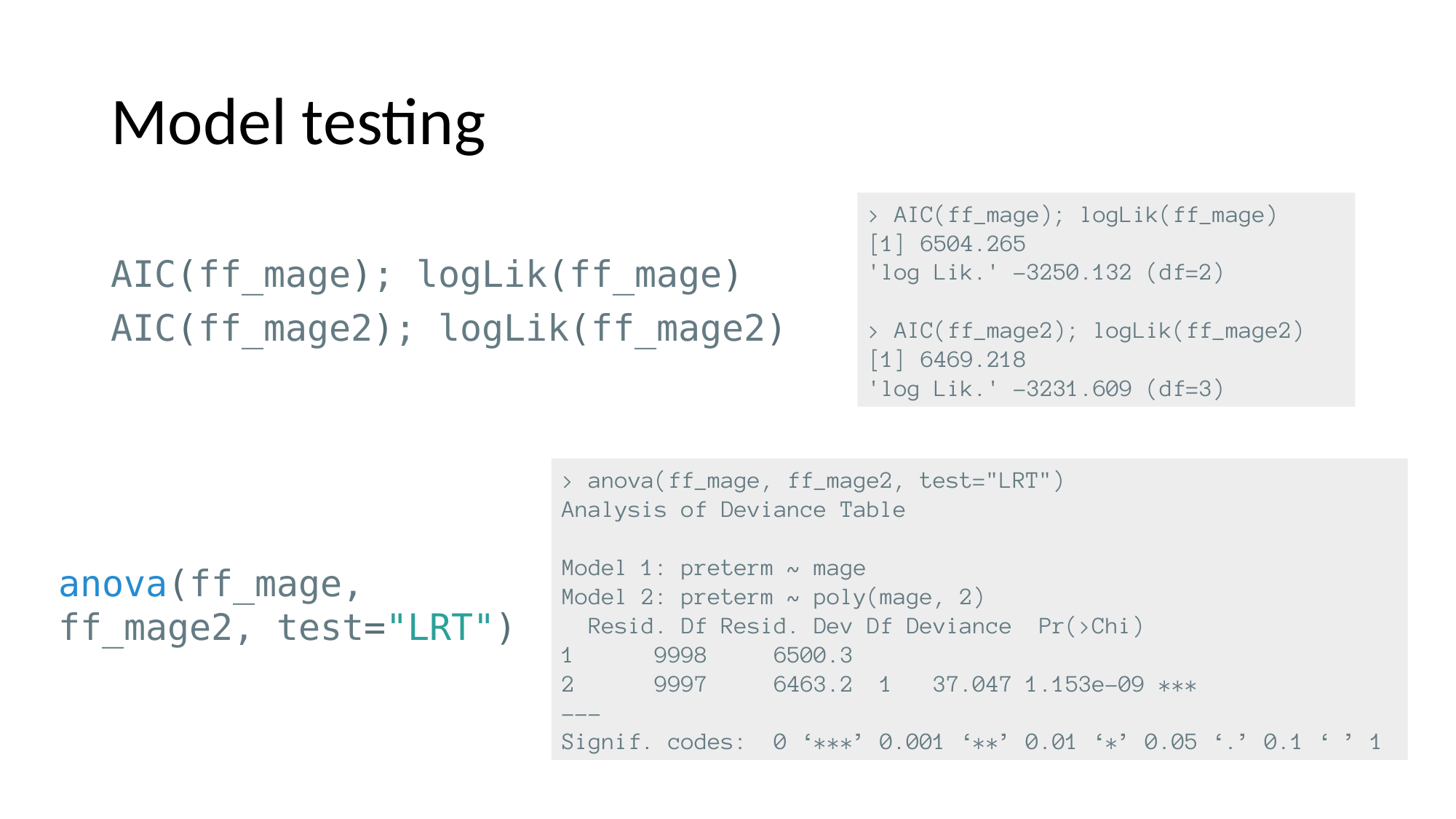

# Model testing
> AIC(ff_mage); logLik(ff_mage)
[1] 6504.265
'log Lik.' -3250.132 (df=2)

> AIC(ff_mage2); logLik(ff_mage2)
[1] 6469.218
'log Lik.' -3231.609 (df=3)
AIC(ff_mage); logLik(ff_mage)
AIC(ff_mage2); logLik(ff_mage2)

> anova(ff_mage, ff_mage2, test="LRT")
Analysis of Deviance Table

Model 1: preterm ~ mage
Model 2: preterm ~ poly(mage, 2)
  Resid. Df Resid. Dev Df Deviance  Pr(>Chi)
1      9998     6500.3
2      9997     6463.2  1   37.047 1.153e-09 ***
---
Signif. codes:  0 ‘***’ 0.001 ‘**’ 0.01 ‘*’ 0.05 ‘.’ 0.1 ‘ ’ 1

anova(ff_mage, ff_mage2, test="LRT")